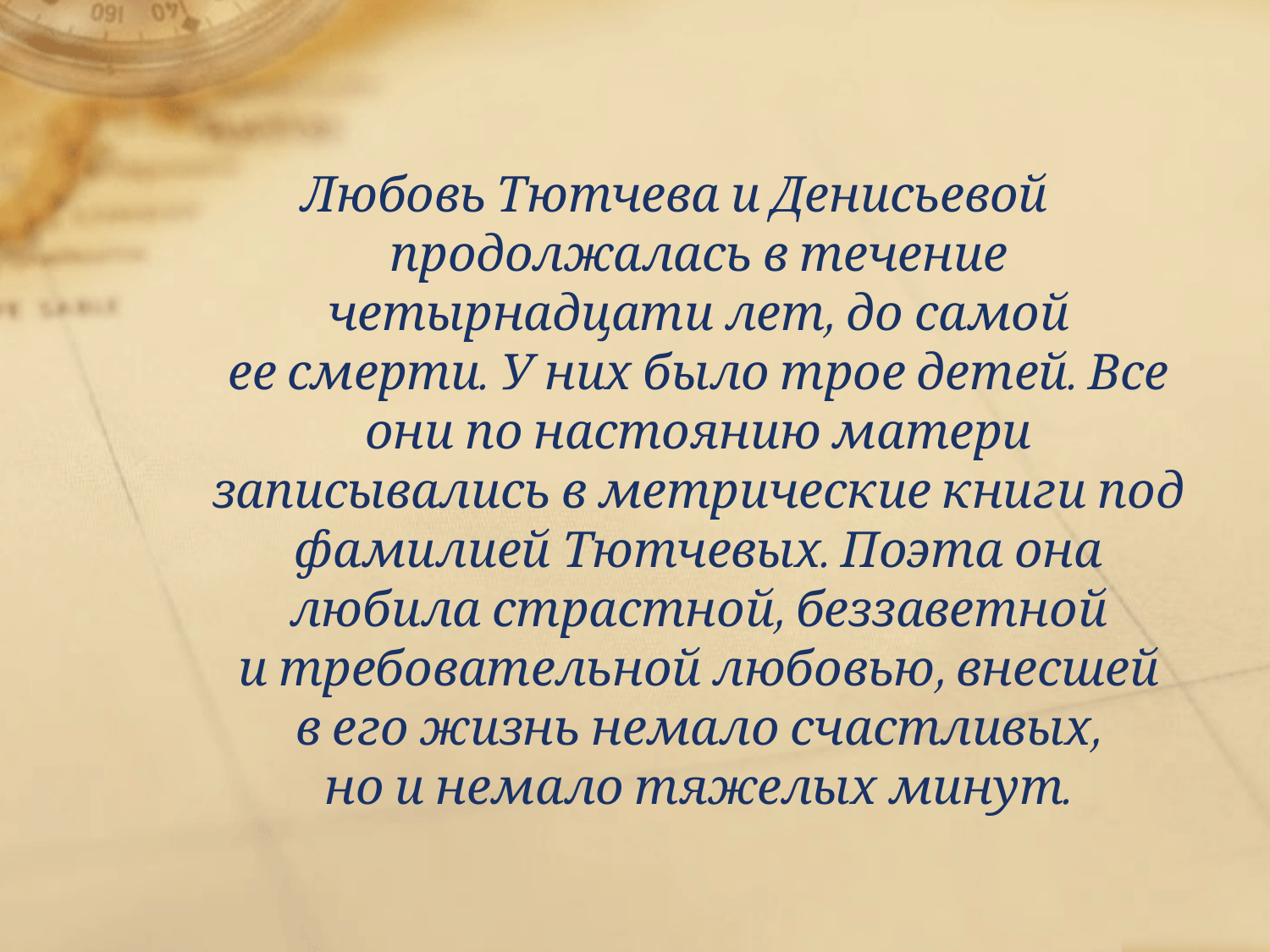

Любовь Тютчева и Денисьевой продолжалась в течение четырнадцати лет, до самой ее смерти. У них было трое детей. Все они по настоянию матери записывались в метрические книги под фамилией Тютчевых. Поэта она любила страстной, беззаветной и требовательной любовью, внесшей в его жизнь немало счастливых, но и немало тяжелых минут.